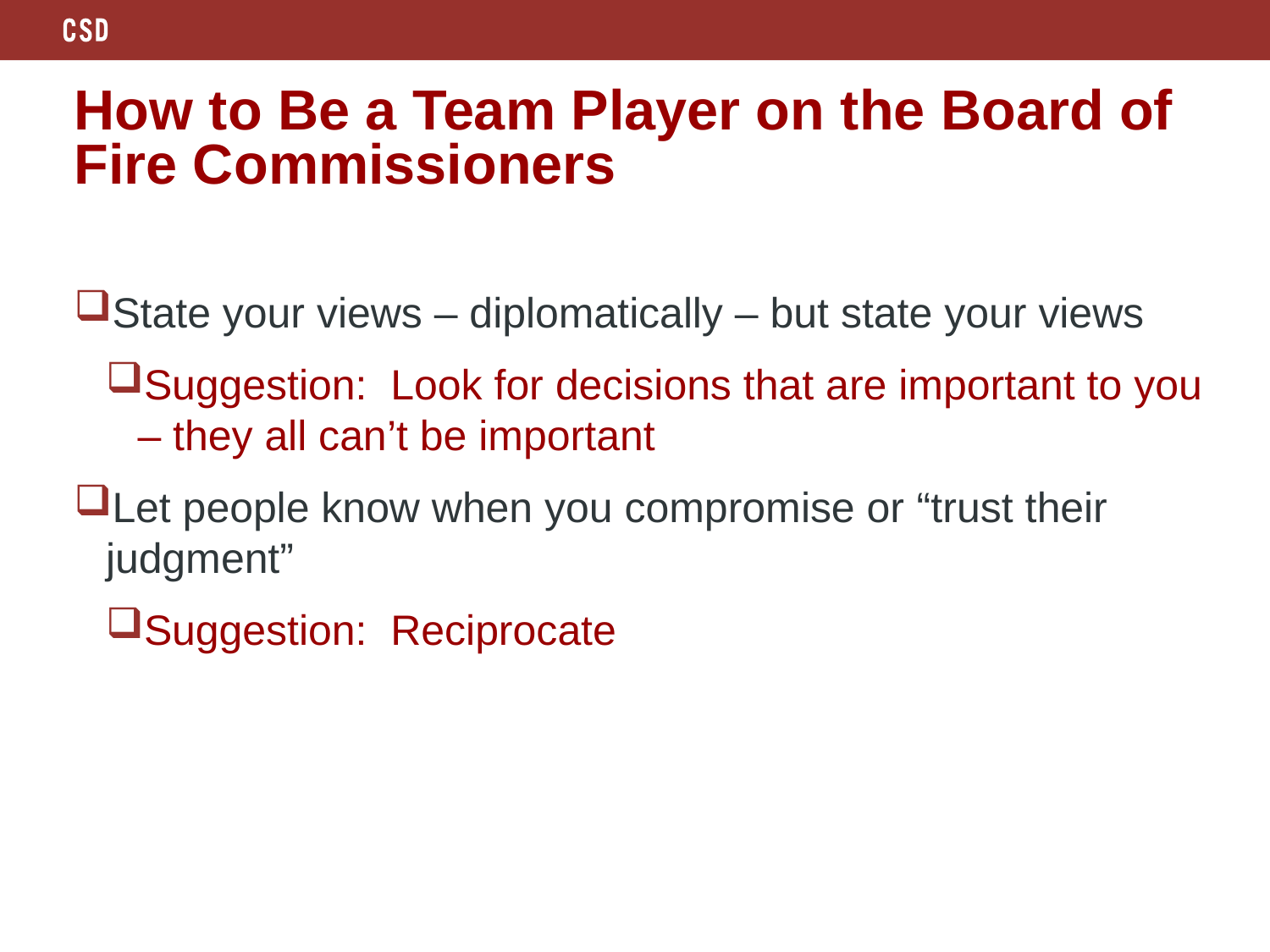

# How to Be a Team Player on the Board of Fire Commissioners
State your views – diplomatically – but state your views
Suggestion:  Look for decisions that are important to you – they all can’t be important
Let people know when you compromise or “trust their judgment”
Suggestion:  Reciprocate